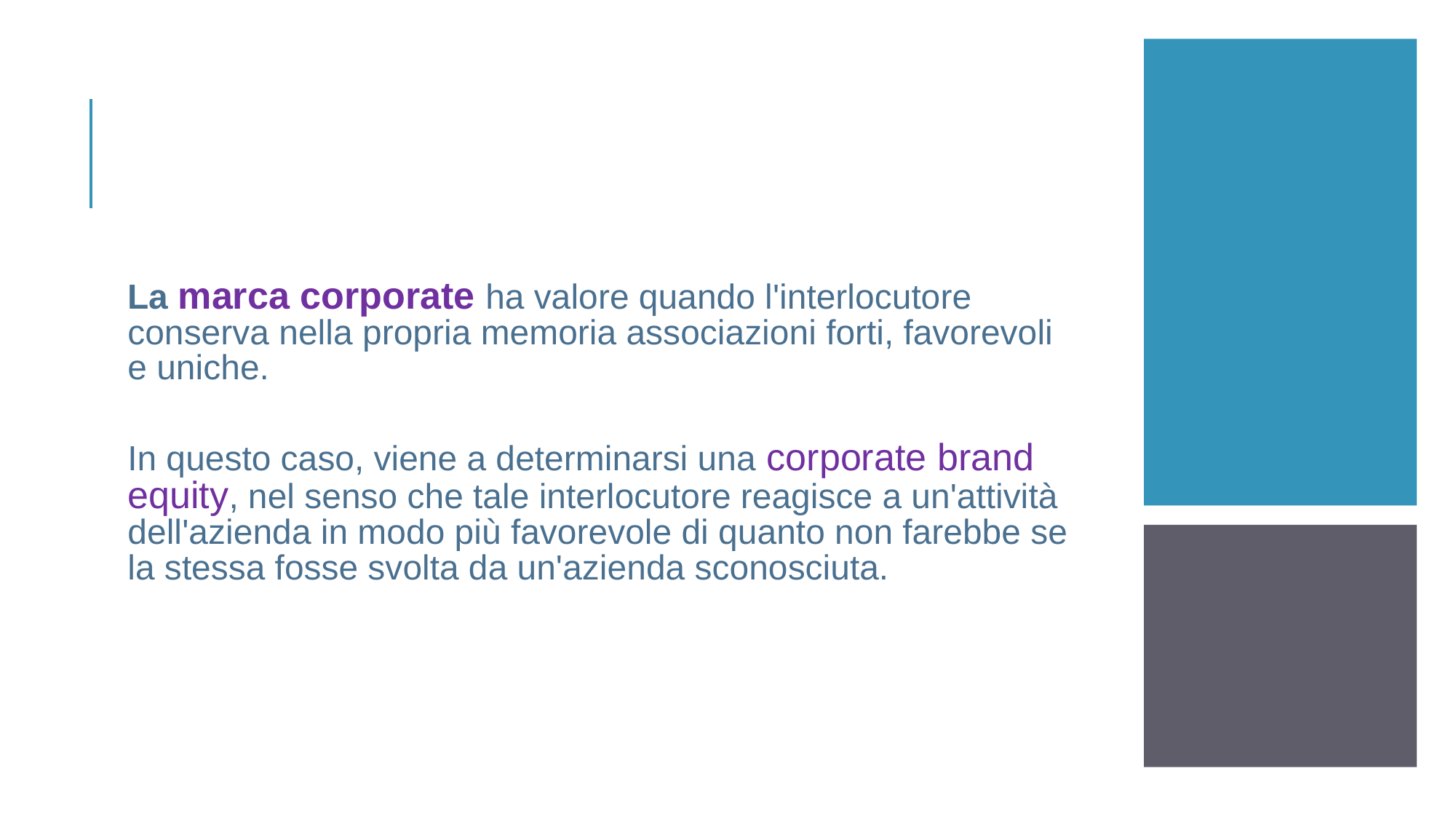

La marca corporate ha valore quando l'interlocutore conserva nella propria memoria associazioni forti, favorevoli e uniche.

In questo caso, viene a determinarsi una corporate brand equity, nel senso che tale interlocutore reagisce a un'attività dell'azienda in modo più favorevole di quanto non farebbe se la stessa fosse svolta da un'azienda sconosciuta.